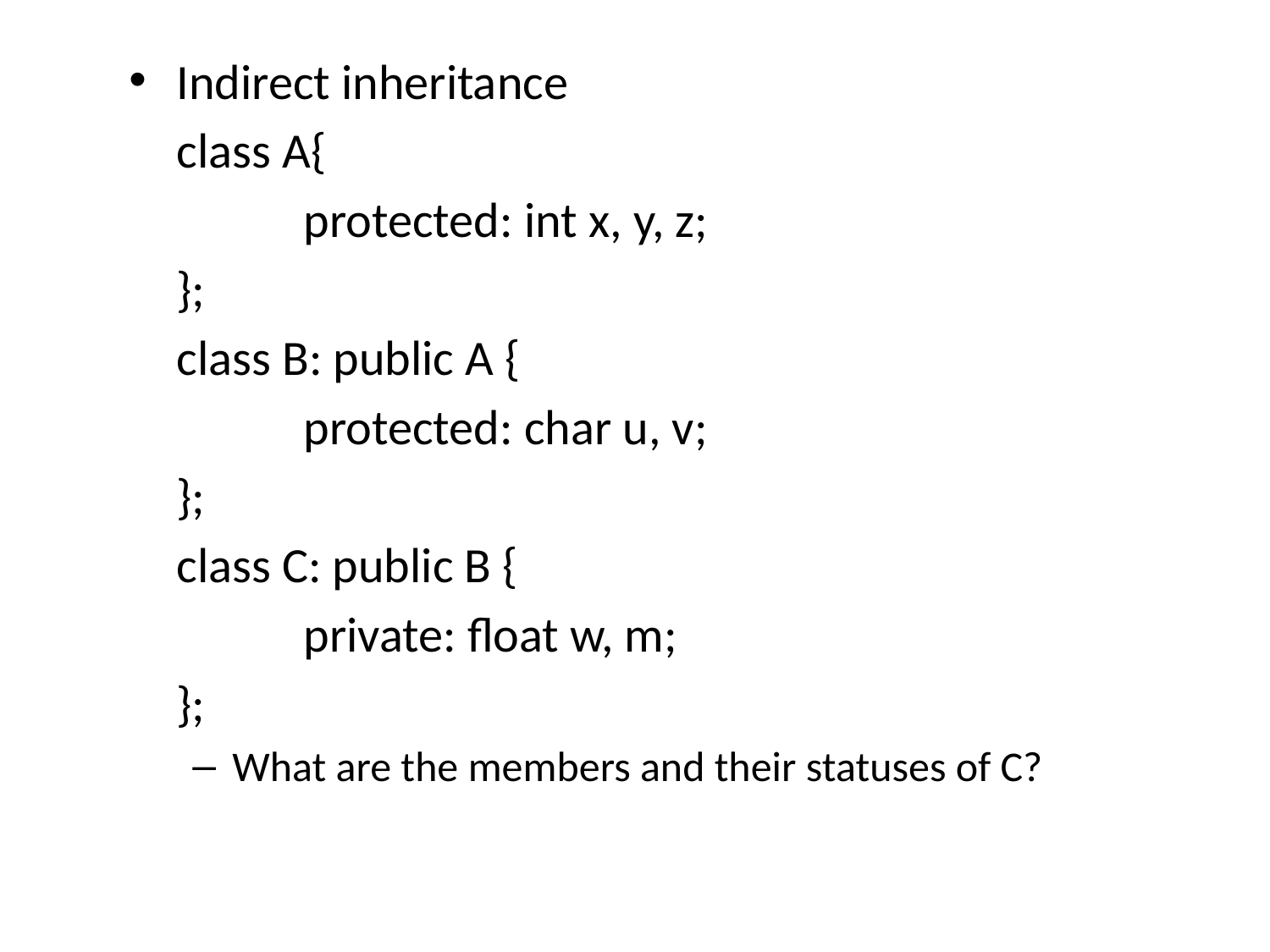

Indirect inheritance
	class A{
		protected: int x, y, z;
	};
	class B: public A {
		protected: char u, v;
	};
	class C: public B {
		private: float w, m;
	};
What are the members and their statuses of C?